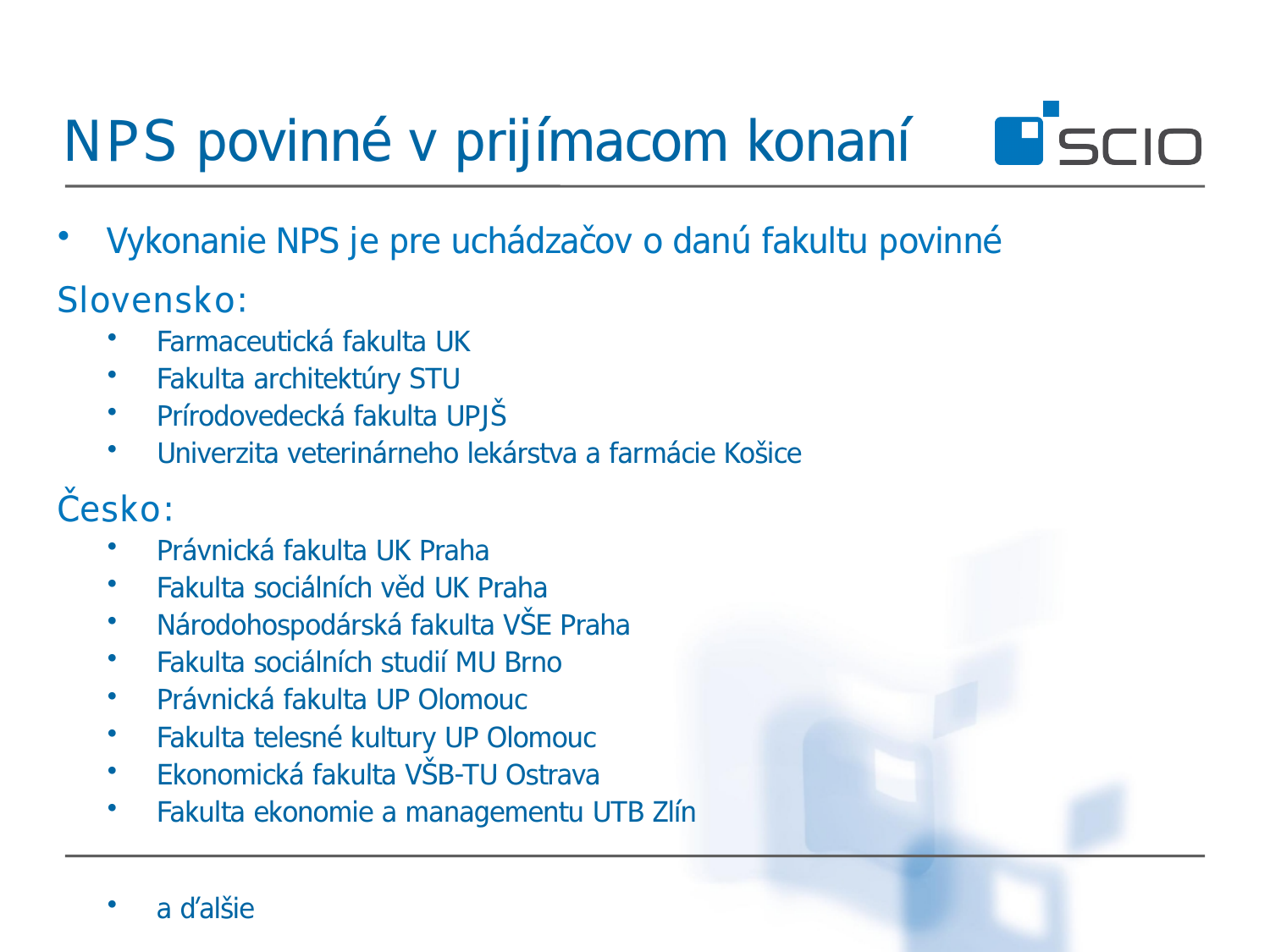

# NPS povinné v prijímacom konaní

Vykonanie NPS je pre uchádzačov o danú fakultu povinné
Slovensko:
Farmaceutická fakulta UK
Fakulta architektúry STU
Prírodovedecká fakulta UPJŠ
Univerzita veterinárneho lekárstva a farmácie Košice
Česko:
Právnická fakulta UK Praha
Fakulta sociálních věd UK Praha
Národohospodárská fakulta VŠE Praha
Fakulta sociálních studií MU Brno
Právnická fakulta UP Olomouc
Fakulta telesné kultury UP Olomouc
Ekonomická fakulta VŠB-TU Ostrava
Fakulta ekonomie a managementu UTB Zlín

a ďalšie